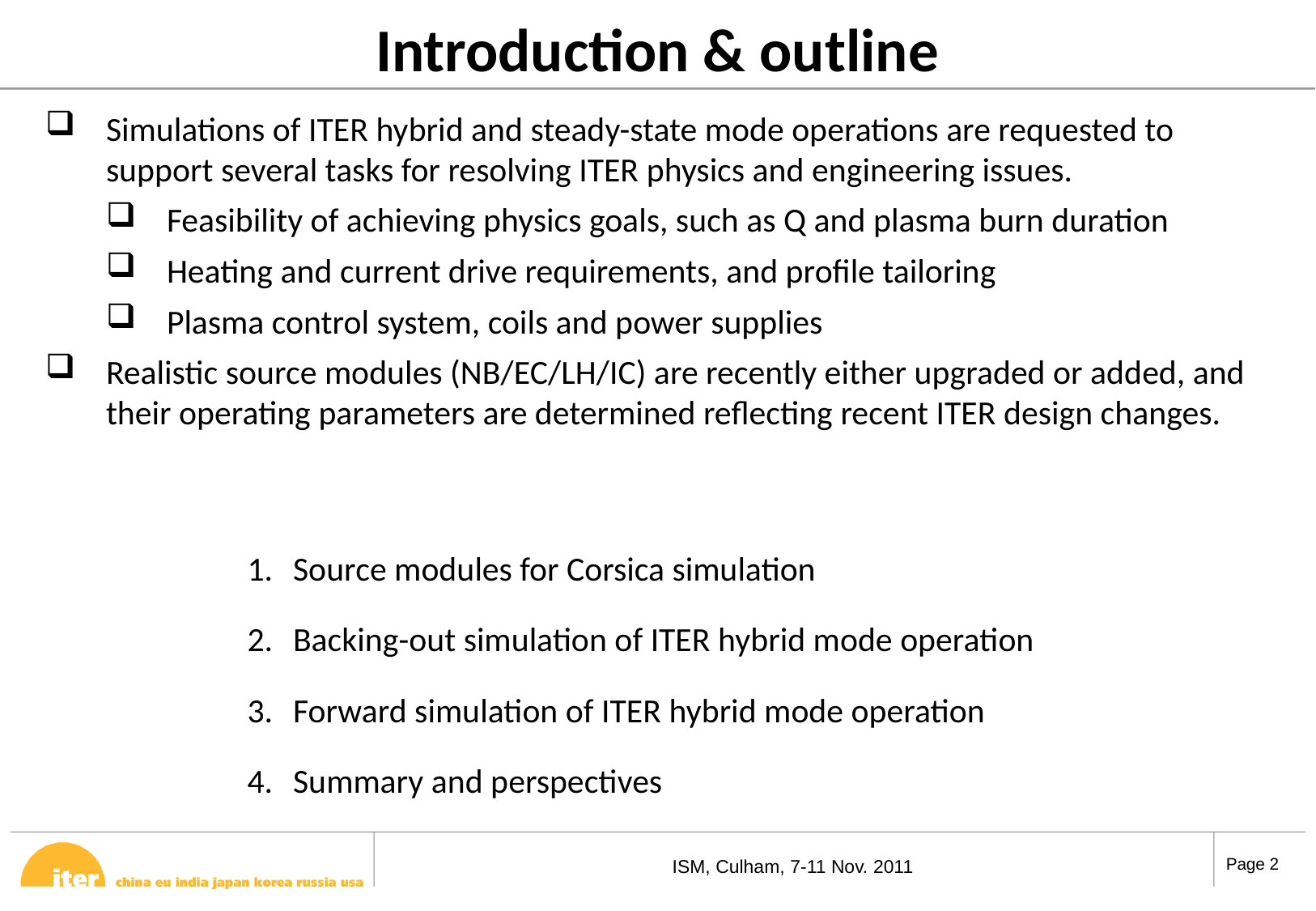

# Introduction & outline
Simulations of ITER hybrid and steady-state mode operations are requested to support several tasks for resolving ITER physics and engineering issues.
Feasibility of achieving physics goals, such as Q and plasma burn duration
Heating and current drive requirements, and profile tailoring
Plasma control system, coils and power supplies
Realistic source modules (NB/EC/LH/IC) are recently either upgraded or added, and their operating parameters are determined reflecting recent ITER design changes.
Source modules for Corsica simulation
Backing-out simulation of ITER hybrid mode operation
Forward simulation of ITER hybrid mode operation
Summary and perspectives